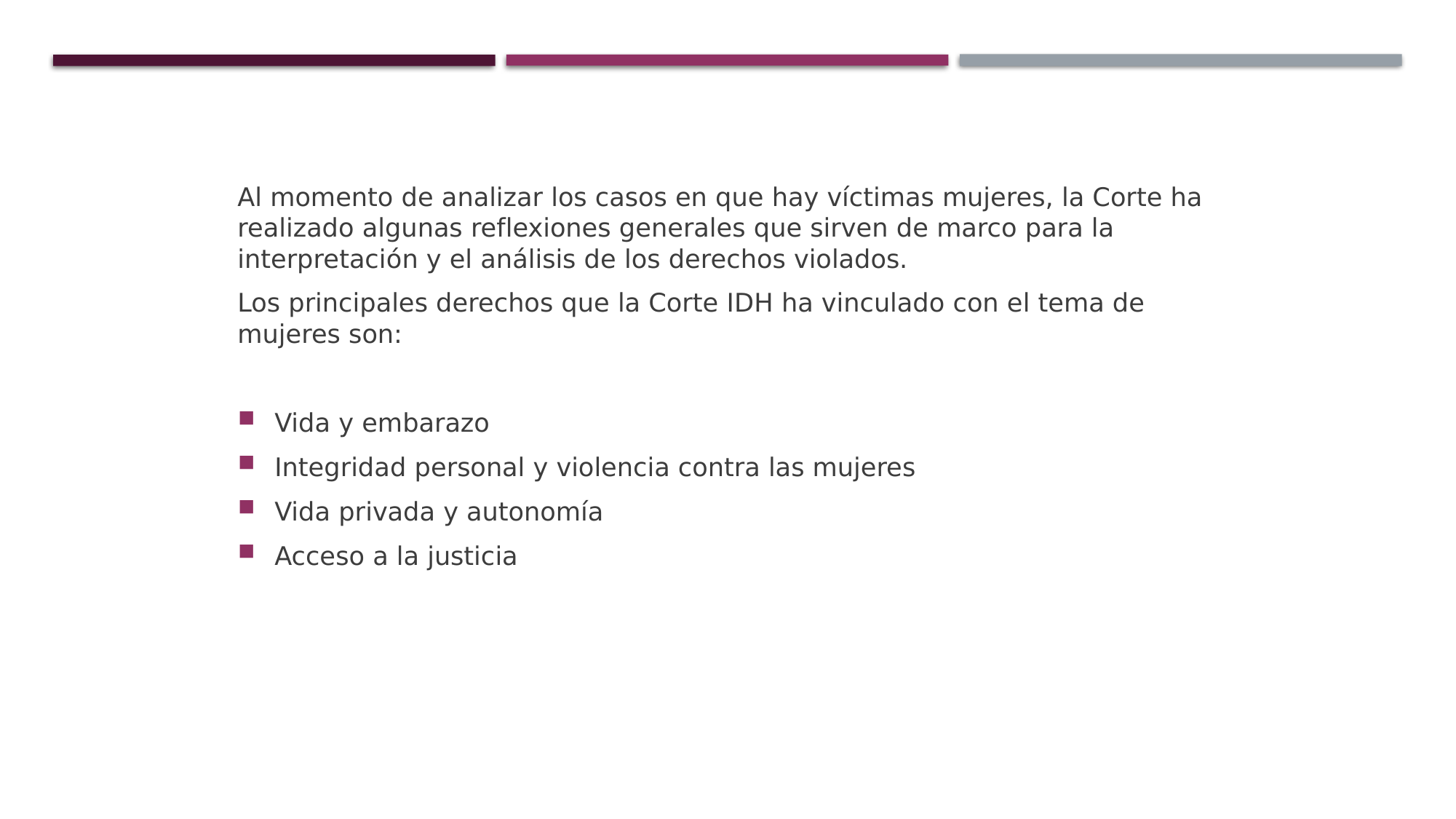

Al momento de analizar los casos en que hay víctimas mujeres, la Corte ha realizado algunas reflexiones generales que sirven de marco para la interpretación y el análisis de los derechos violados.
Los principales derechos que la Corte IDH ha vinculado con el tema de mujeres son:

Vida y embarazo
Integridad personal y violencia contra las mujeres
Vida privada y autonomía
Acceso a la justicia